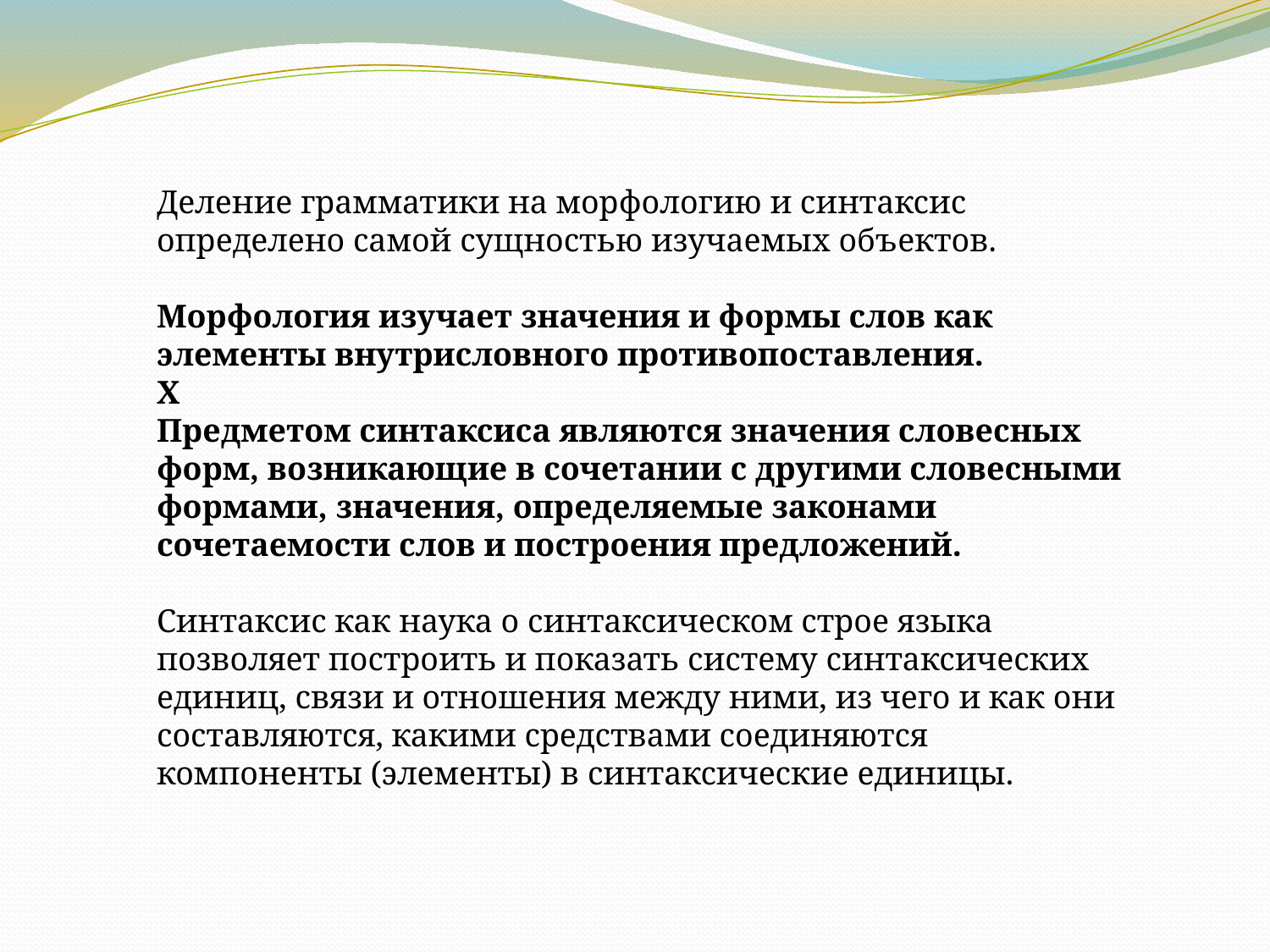

Деление грамматики на морфологию и синтаксис определено самой сущностью изучаемых объектов.

Морфология изучает значения и формы слов как элементы внутрисловного противопоставления.
Х
Предметом синтаксиса являются значения словесных форм, возникающие в сочетании с другими словесными формами, значения, определяемые законами сочетаемости слов и построения предложений.

Синтаксис как наука о синтаксическом строе языка позволяет построить и показать систему синтаксических единиц, связи и отношения между ними, из чего и как они составляются, какими средствами соединяются компоненты (элементы) в синтаксические единицы.